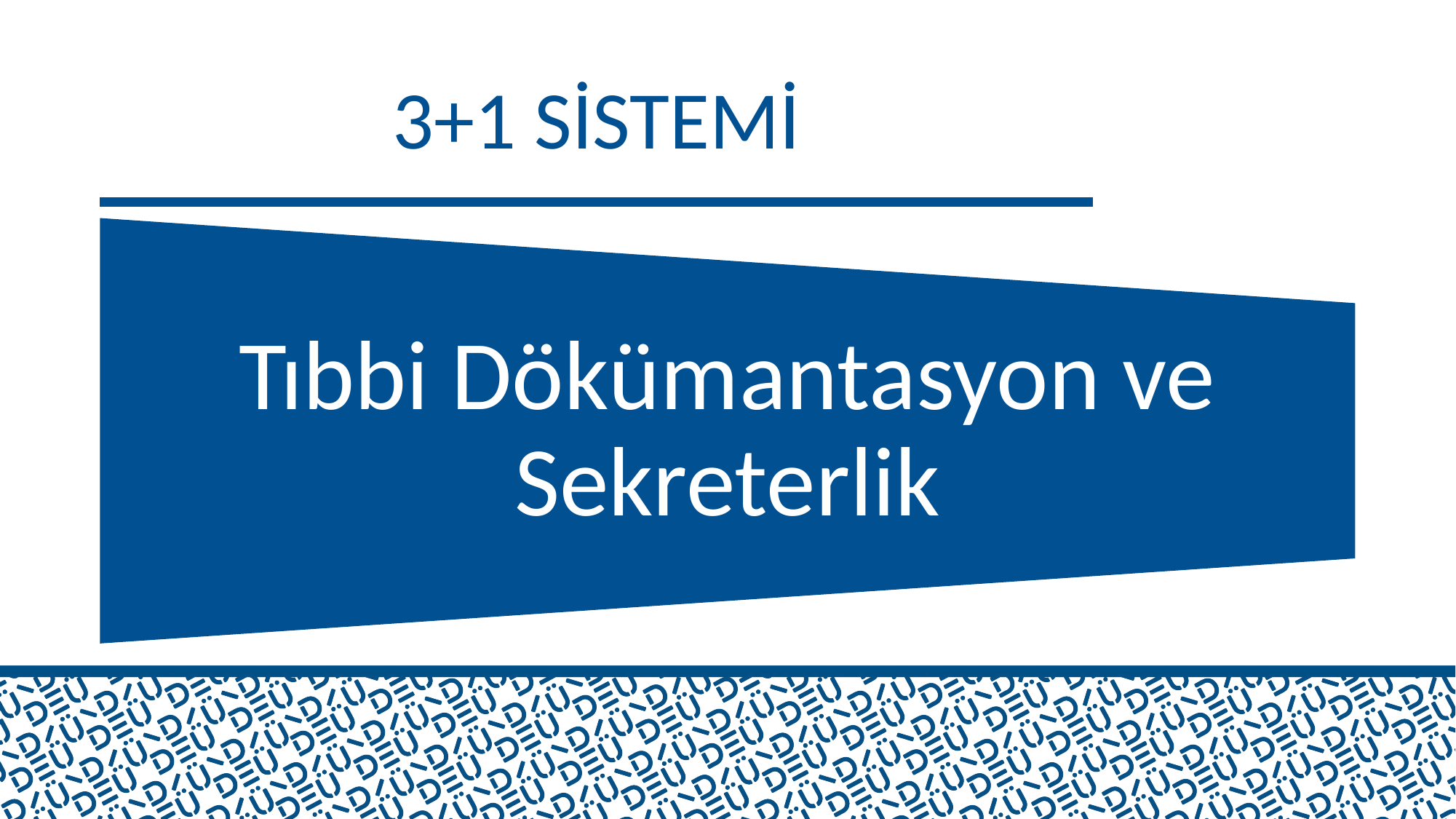

# 3+1 SİSTEMİ
Tıbbi Dökümantasyon ve Sekreterlik